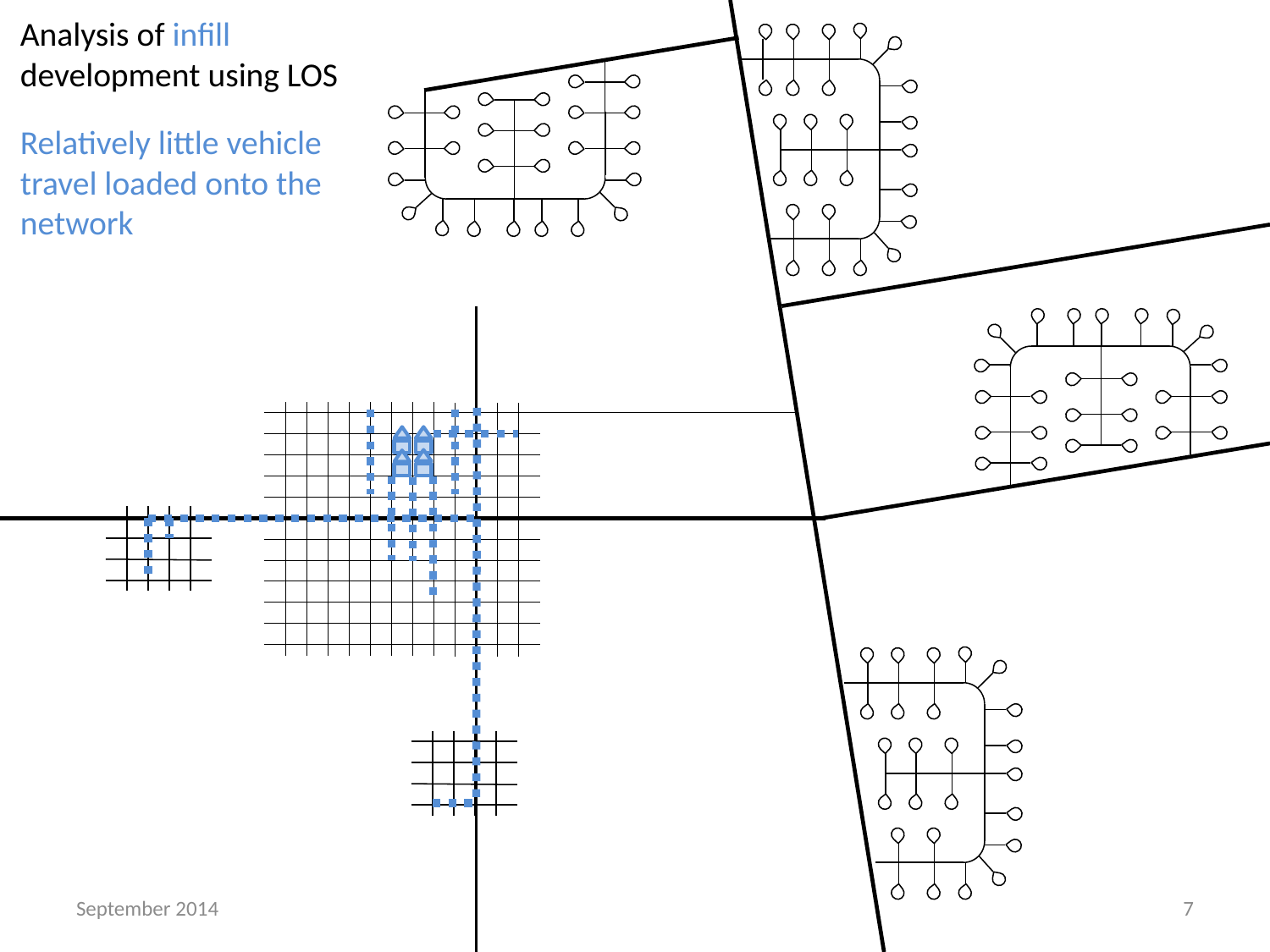

Analysis of infill development using LOS
Relatively little vehicle travel loaded onto the network

September 2014
7